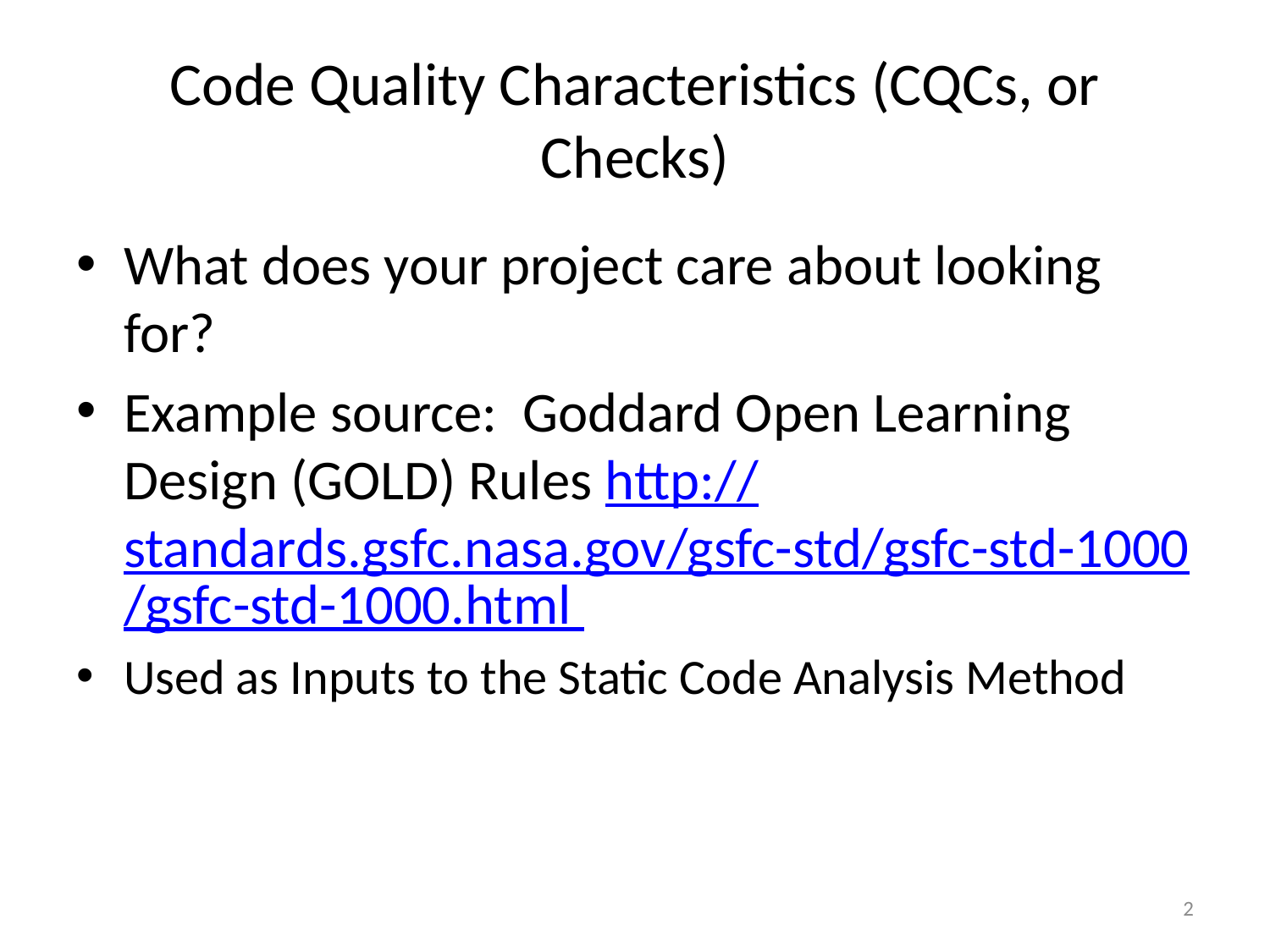

# Code Quality Characteristics (CQCs, or Checks)
What does your project care about looking for?
Example source:  Goddard Open Learning Design (GOLD) Rules http://standards.gsfc.nasa.gov/gsfc-std/gsfc-std-1000/gsfc-std-1000.html
Used as Inputs to the Static Code Analysis Method

2